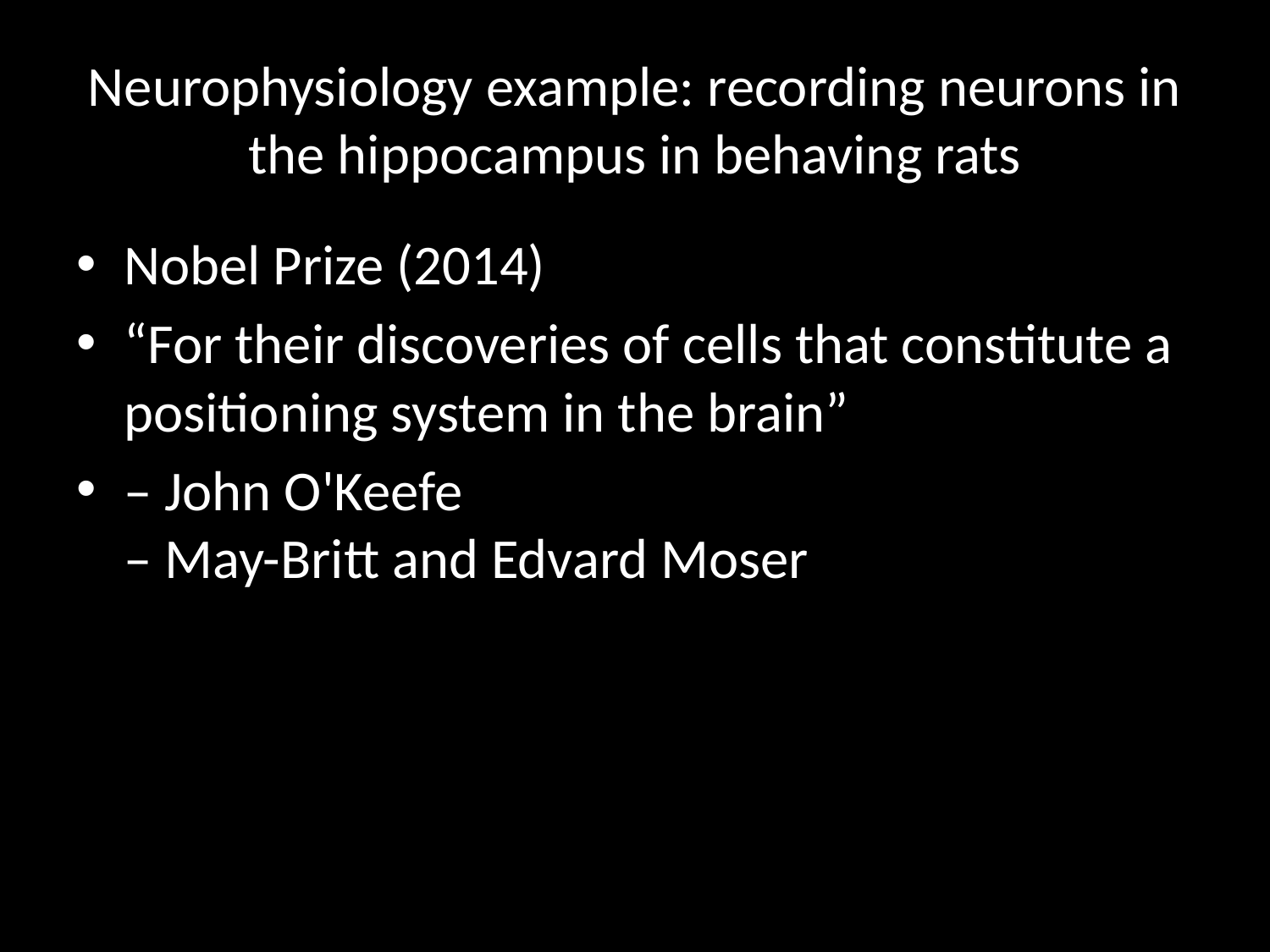

# Neurophysiology example: recording neurons in the hippocampus in behaving rats
Nobel Prize (2014)
“For their discoveries of cells that constitute a positioning system in the brain”
– John O'Keefe
– May-Britt and Edvard Moser